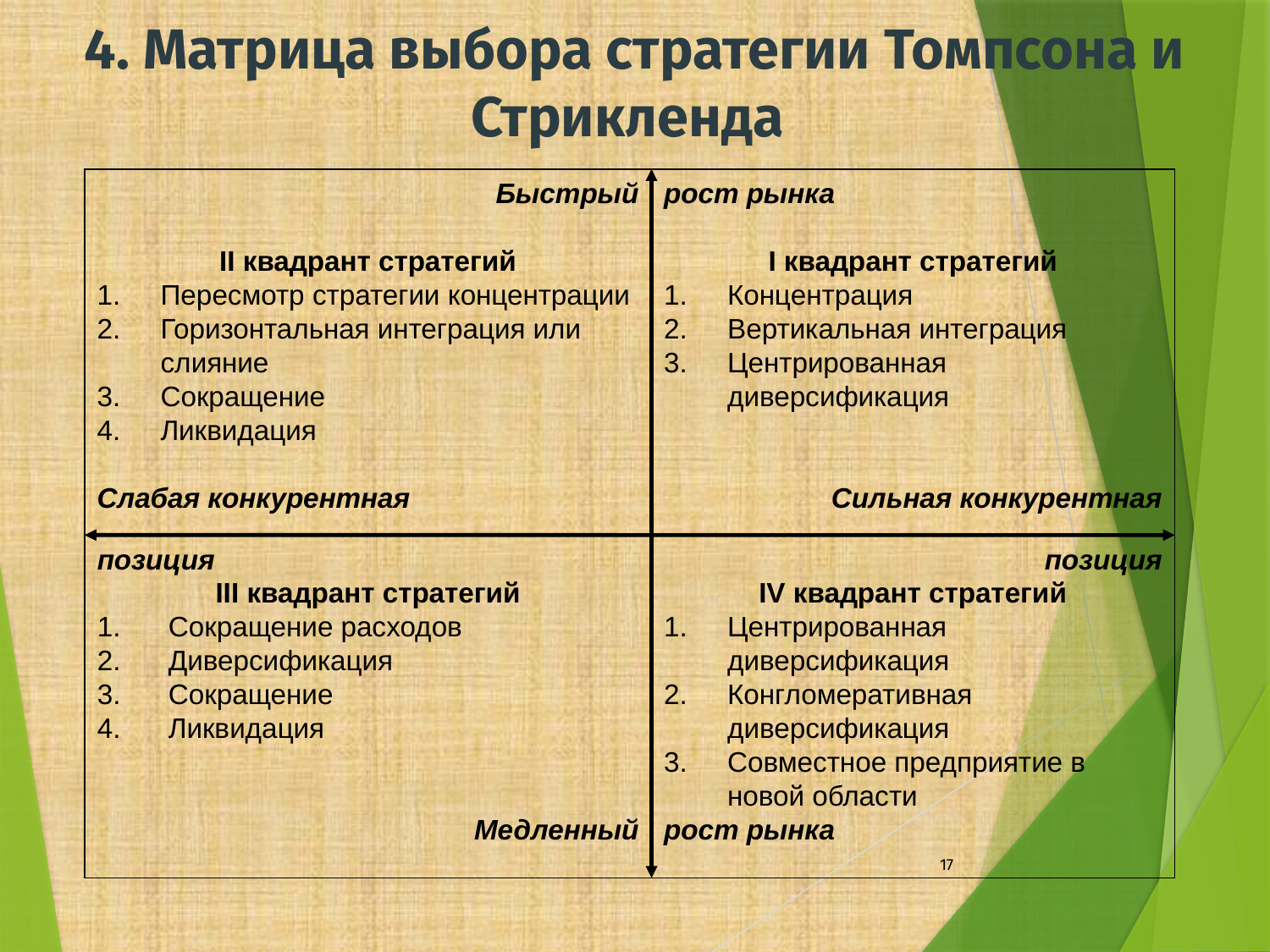

4. Матрица выбора стратегии Томпсона и Стрикленда
Быстрый

II квадрант стратегий
Пересмотр стратегии концентрации
Горизонтальная интеграция или слияние
Сокращение
Ликвидация

Слабая конкурентная
рост рынка

I квадрант стратегий
Концентрация
Вертикальная интеграция
Центрированная диверсификация

Сильная конкурентная

позиция
III квадрант стратегий
 Сокращение расходов
 Диверсификация
 Сокращение
 Ликвидация

Медленный

позиция
IV квадрант стратегий
Центрированная диверсификация
Конгломеративная диверсификация
Совместное предприятие в новой области
рост рынка
17